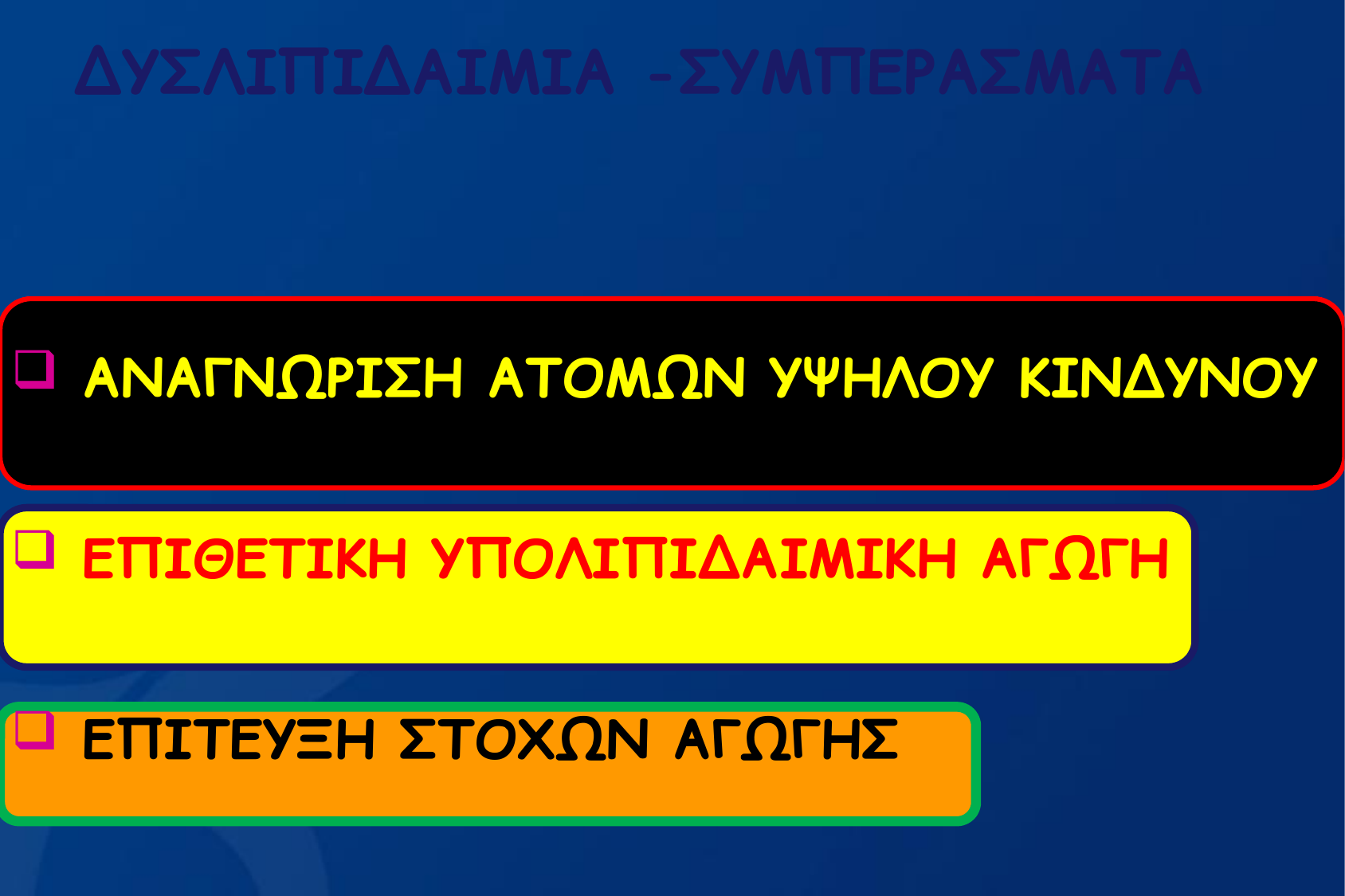

ΔΥΣΛΙΠΙΔΑΙΜΙΑ -ΣΥΜΠΕΡΑΣΜΑΤΑ

 ΑΝΑΓΝΩΡΙΣΗ ΑΤΟΜΩΝ ΥΨΗΛΟΥ ΚΙΝΔΥΝΟΥ

 ΕΠΙΘΕΤΙΚΗ ΥΠΟΛΙΠΙΔΑΙΜΙΚΗ ΑΓΩΓΗ

 ΕΠΙΤΕΥΞΗ ΣΤΟΧΩΝ ΑΓΩΓΗΣ